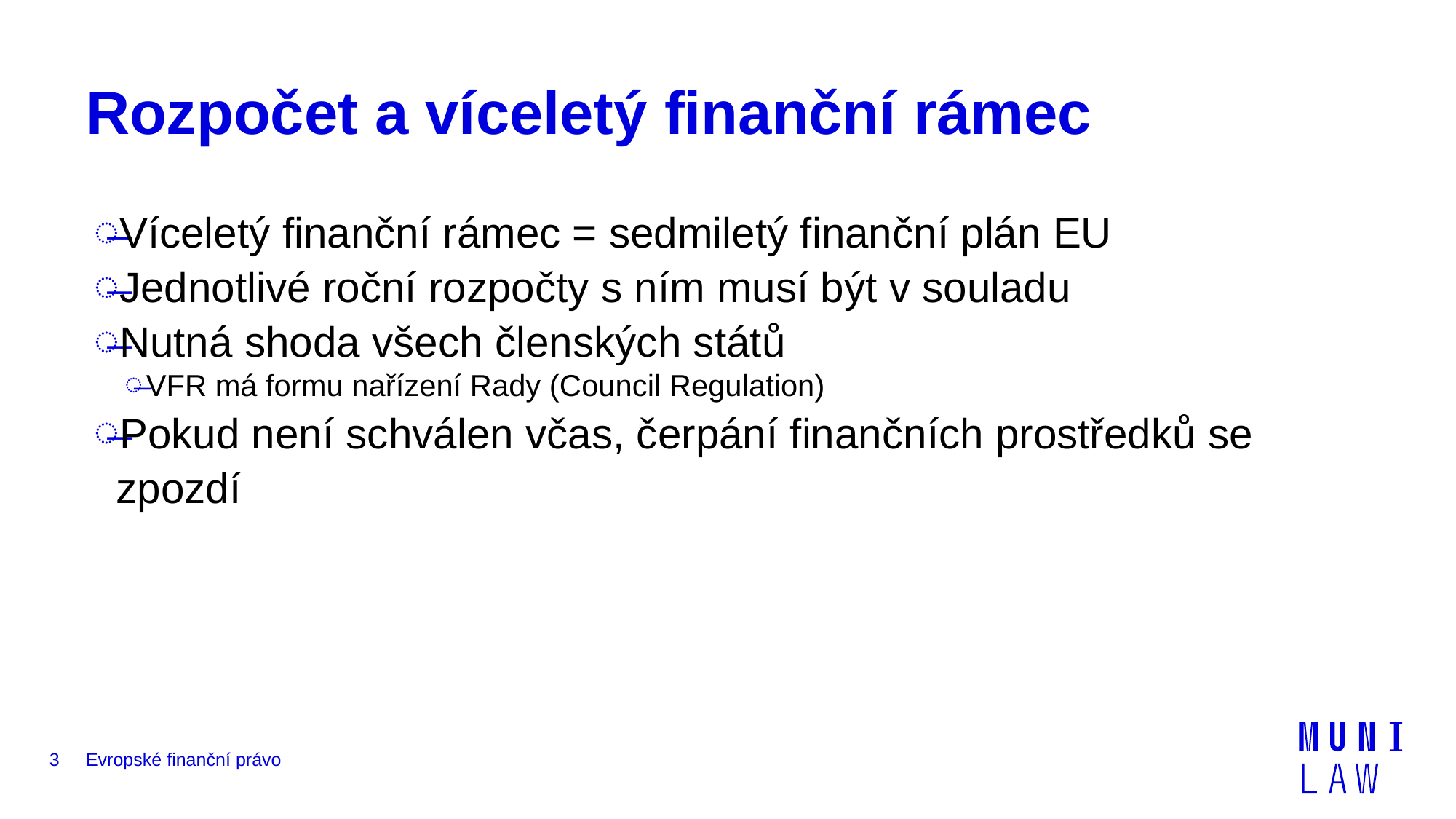

# Rozpočet a víceletý finanční rámec
Víceletý finanční rámec = sedmiletý finanční plán EU
Jednotlivé roční rozpočty s ním musí být v souladu
Nutná shoda všech členských států
VFR má formu nařízení Rady (Council Regulation)
Pokud není schválen včas, čerpání finančních prostředků se zpozdí
3
Evropské finanční právo